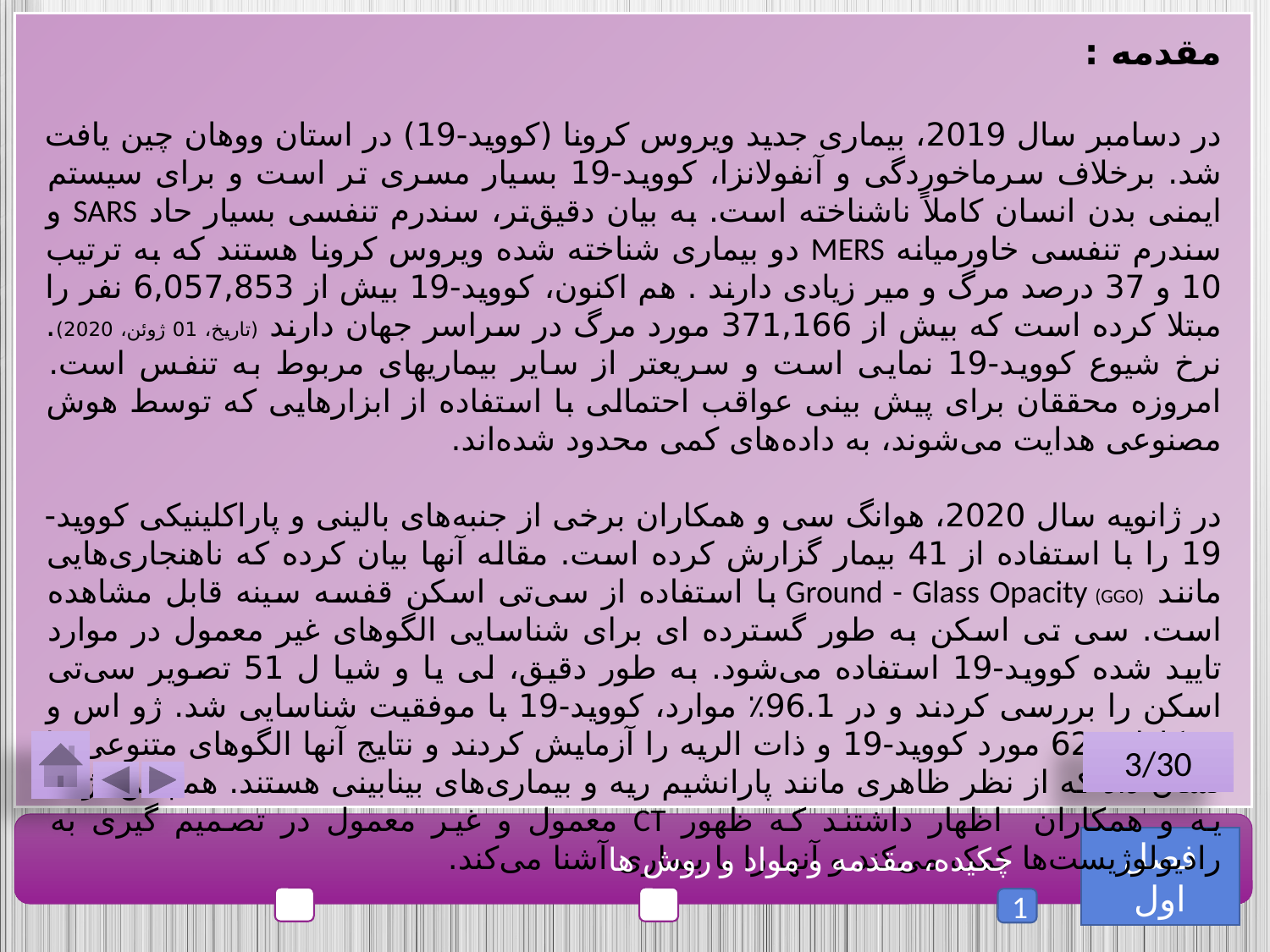

مقدمه :

در دسامبر سال 2019، بیماری جدید ویروس کرونا (کووید-19) در استان ووهان چین یافت شد. برخلاف سرماخوردگی و آنفولانزا، کووید-19 بسیار مسری تر است و برای سیستم ایمنی بدن انسان کاملاً ناشناخته است. به بیان دقیق‌تر، سندرم تنفسی بسیار حاد SARS و سندرم تنفسی خاورمیانه MERS دو بیماری شناخته شده ویروس کرونا هستند که به ترتیب 10 و 37 درصد مرگ و میر زیادی دارند . هم اکنون، کووید-19 بیش از 6,057,853 نفر را مبتلا کرده است که بیش از 371,166 مورد مرگ در سراسر جهان دارند (تاریخ، 01 ژوئن، 2020). نرخ شیوع کووید-19 نمایی است و سریعتر از سایر بیماریهای مربوط به تنفس است. امروزه محققان برای پیش بینی عواقب احتمالی با استفاده از ابزارهایی که توسط هوش مصنوعی هدایت می‌شوند، به داده‌های کمی محدود شده‌اند.

در ژانویه سال 2020، هوانگ سی و همکاران برخی از جنبه‌های بالینی و پاراکلینیکی کووید-19 را با استفاده از 41 بیمار گزارش کرده است. مقاله آنها بیان کرده که ناهنجاری‌هایی مانند Ground - Glass Opacity (GGO) با استفاده از سی‌تی اسکن قفسه سینه قابل مشاهده است. سی تی اسکن به طور گسترده ای برای شناسایی الگوهای غیر معمول در موارد تایید شده کووید-19 استفاده می‌شود. به طور دقیق، لی یا و شیا ل 51 تصویر سی‌تی اسکن را بررسی کردند و در 96.1٪ موارد، کووید-19 با موفقیت شناسایی شد. ژو اس و همکاران، 62 مورد کووید-19 و ذات الریه را آزمایش کردند و نتایج آنها الگوهای متنوعی را نشان داد که از نظر ظاهری مانند پارانشیم ریه و بیماری‌های بینابینی هستند. همچنین، ژنگ یه و همکاران  اظهار داشتند که ظهور CT معمول و غیر معمول در تصمیم گیری به رادیولوژیست‌ها کمک می‌کند و آنها را با بیماری آشنا می‌کند.

3/30

فصل اول
چکیده، مقدمه و مواد و روش ها

1